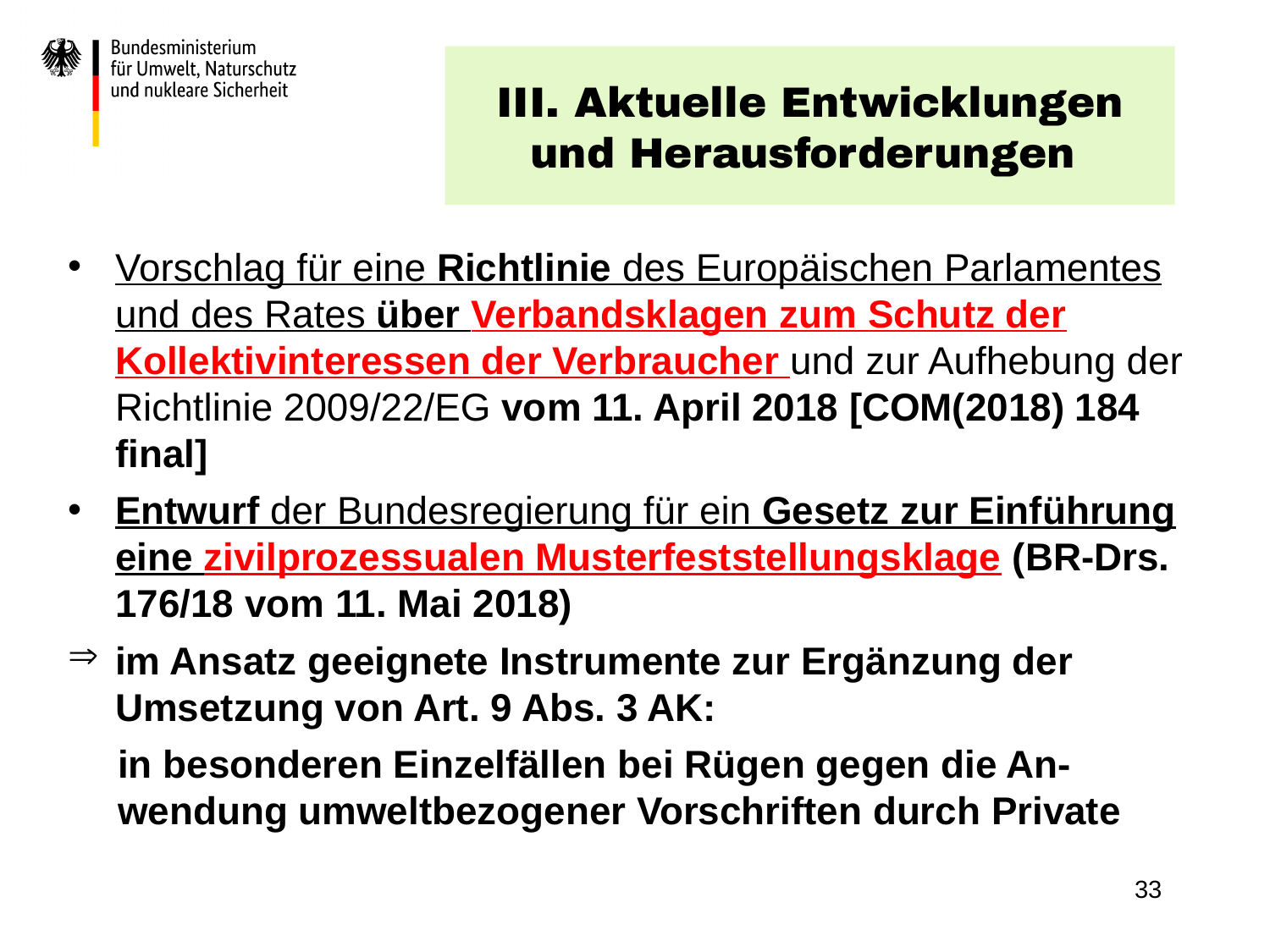

# III. Aktuelle Entwicklungen und Herausforderungen
Vorschlag für eine Richtlinie des Europäischen Parlamentes und des Rates über Verbandsklagen zum Schutz der Kollektivinteressen der Verbraucher und zur Aufhebung der Richtlinie 2009/22/EG vom 11. April 2018 [COM(2018) 184 final]
Entwurf der Bundesregierung für ein Gesetz zur Einführung eine zivilprozessualen Musterfeststellungsklage (BR-Drs. 176/18 vom 11. Mai 2018)
im Ansatz geeignete Instrumente zur Ergänzung der Umsetzung von Art. 9 Abs. 3 AK:
	in besonderen Einzelfällen bei Rügen gegen die An-wendung umweltbezogener Vorschriften durch Private
33